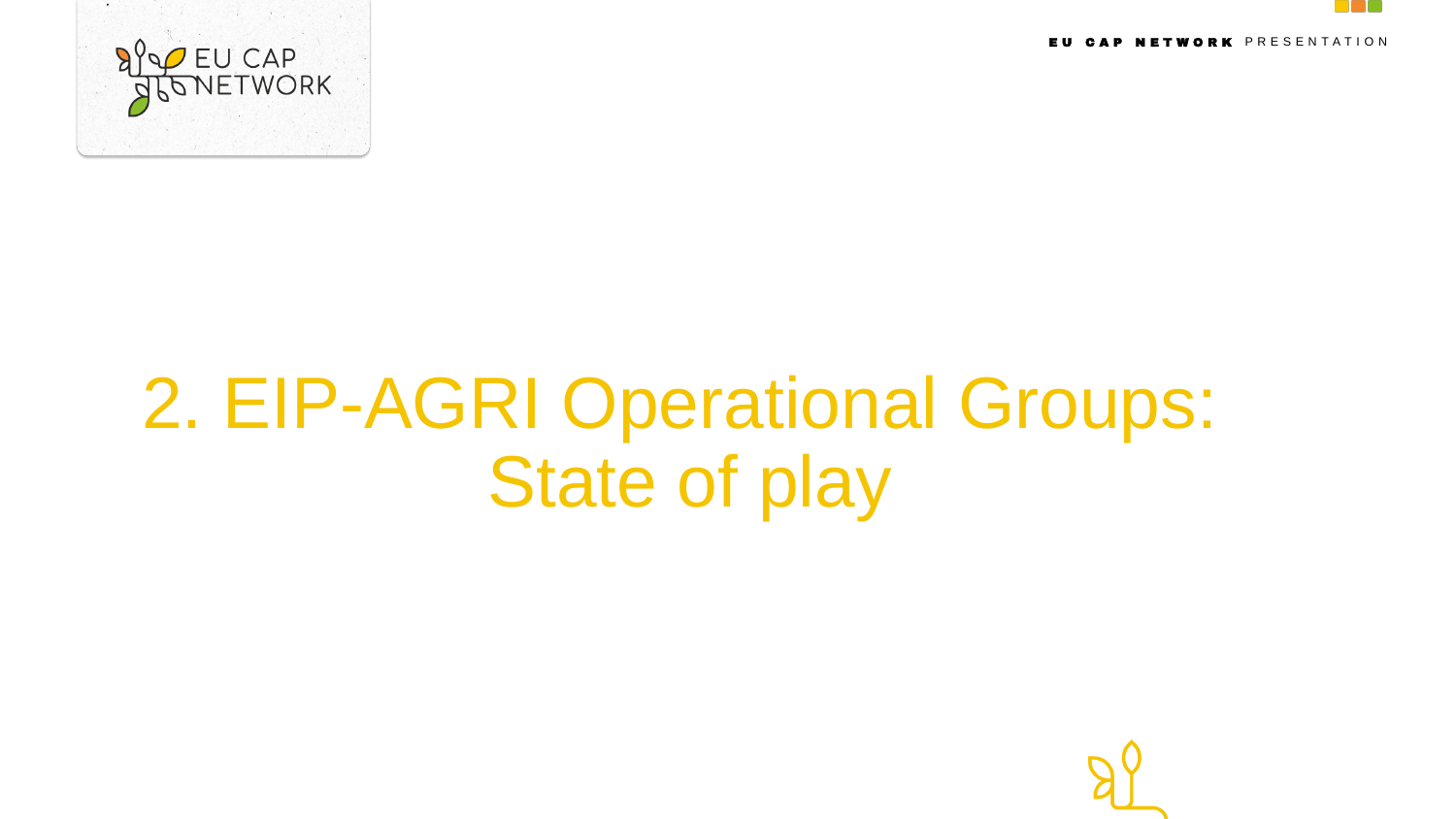

# 2. EIP-AGRI Operational Groups: State of play